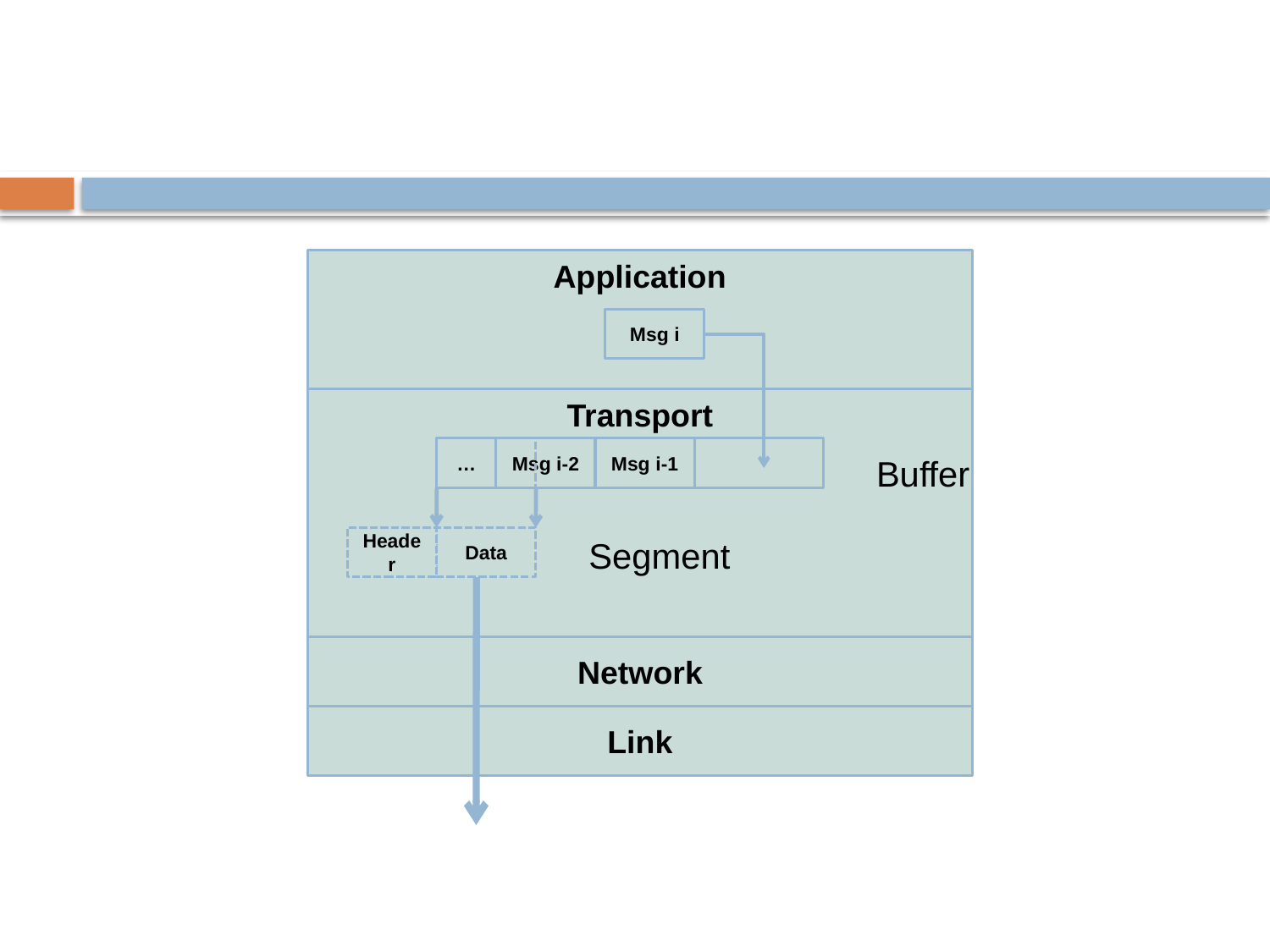

Application
Msg i
Transport
…

Msg i-2
Msg i-1

Buffer
Header
Data
Segment
Network
Link